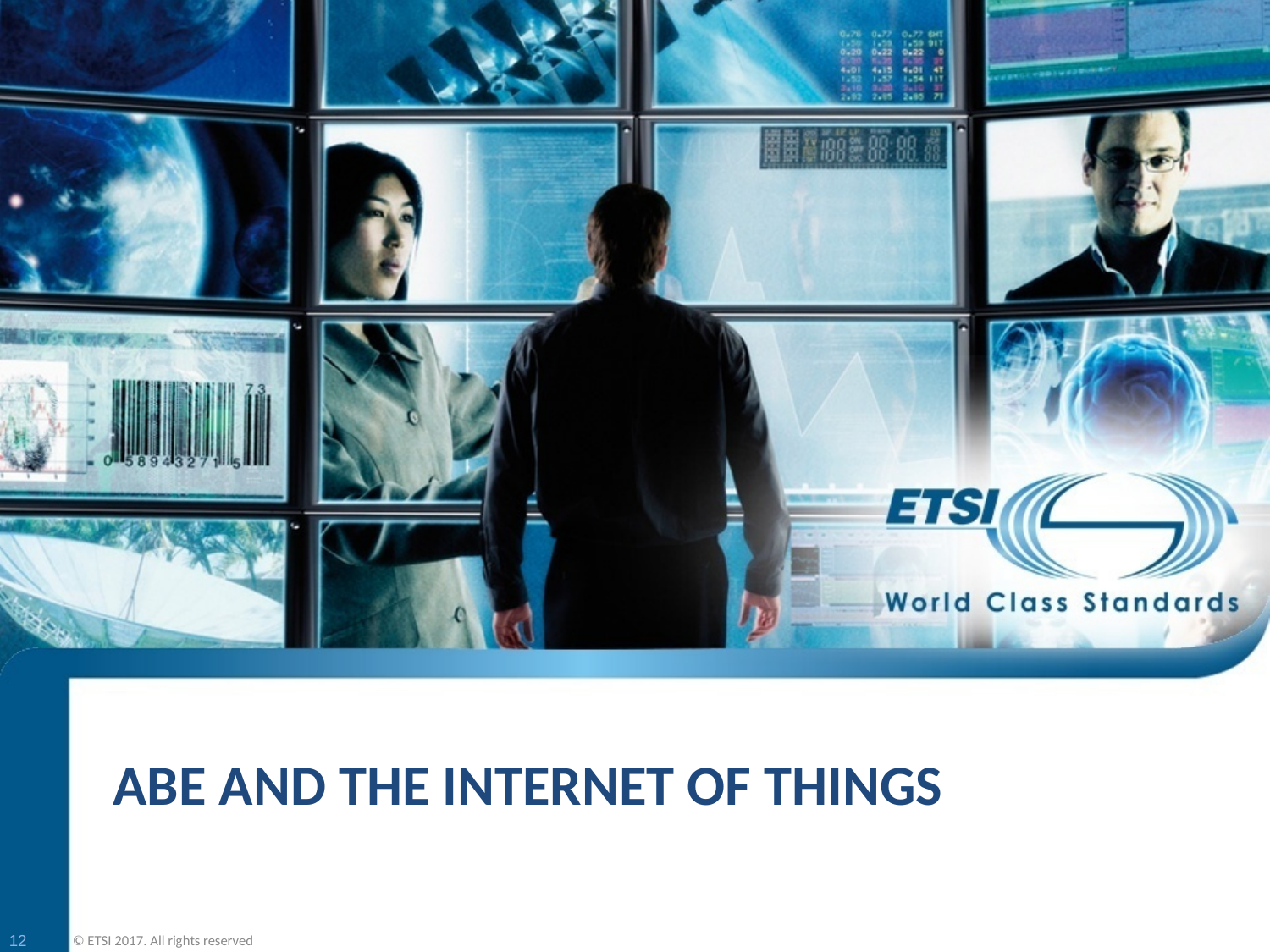

# ABE and the Internet of Things
12
© ETSI 2017. All rights reserved